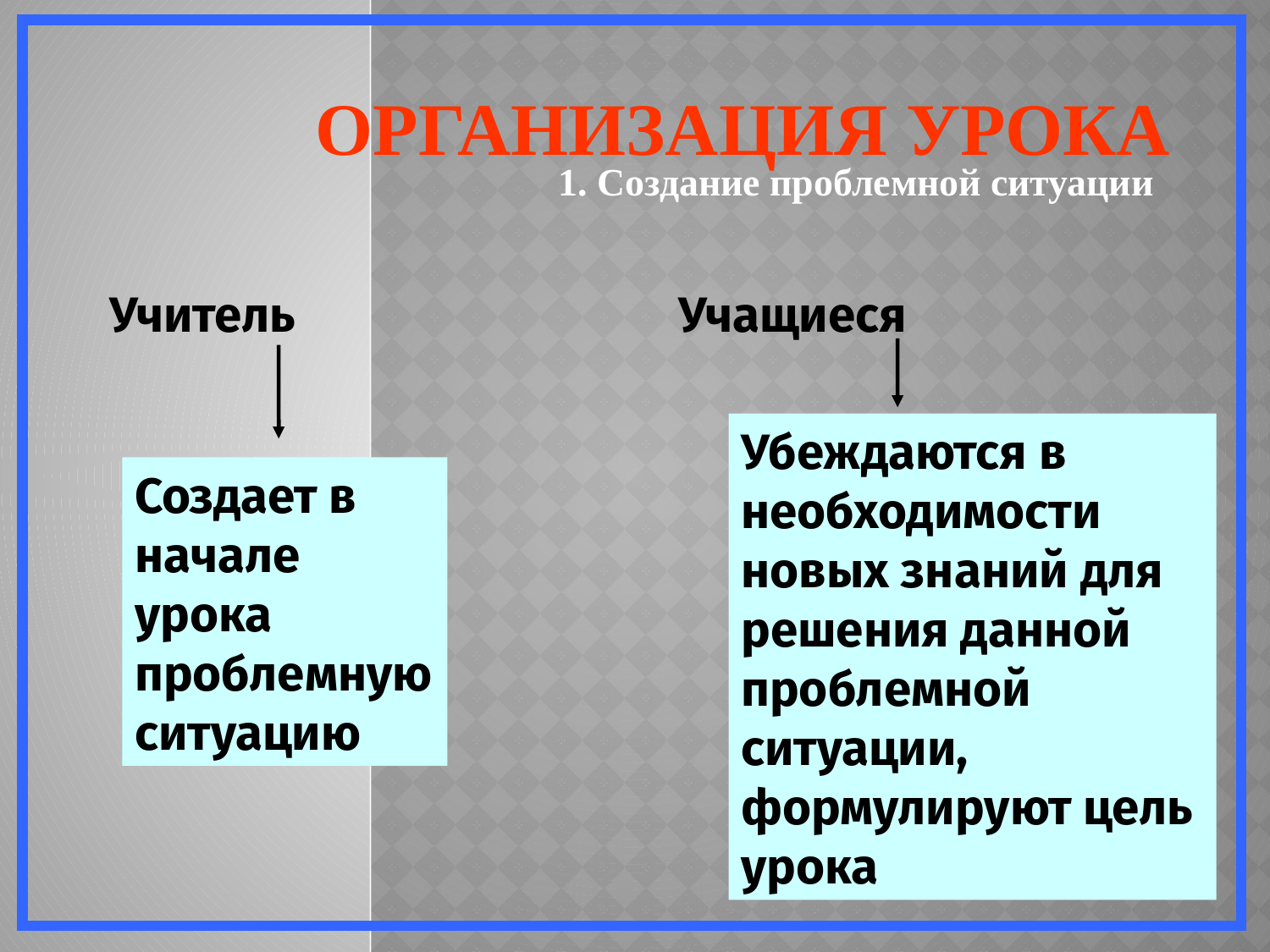

# Организация урока
1. Создание проблемной ситуации
Учитель
Учащиеся

Убеждаются в необходимости новых знаний для решения данной проблемной ситуации, формулируют цель урока
Создает в начале урока проблемную ситуацию